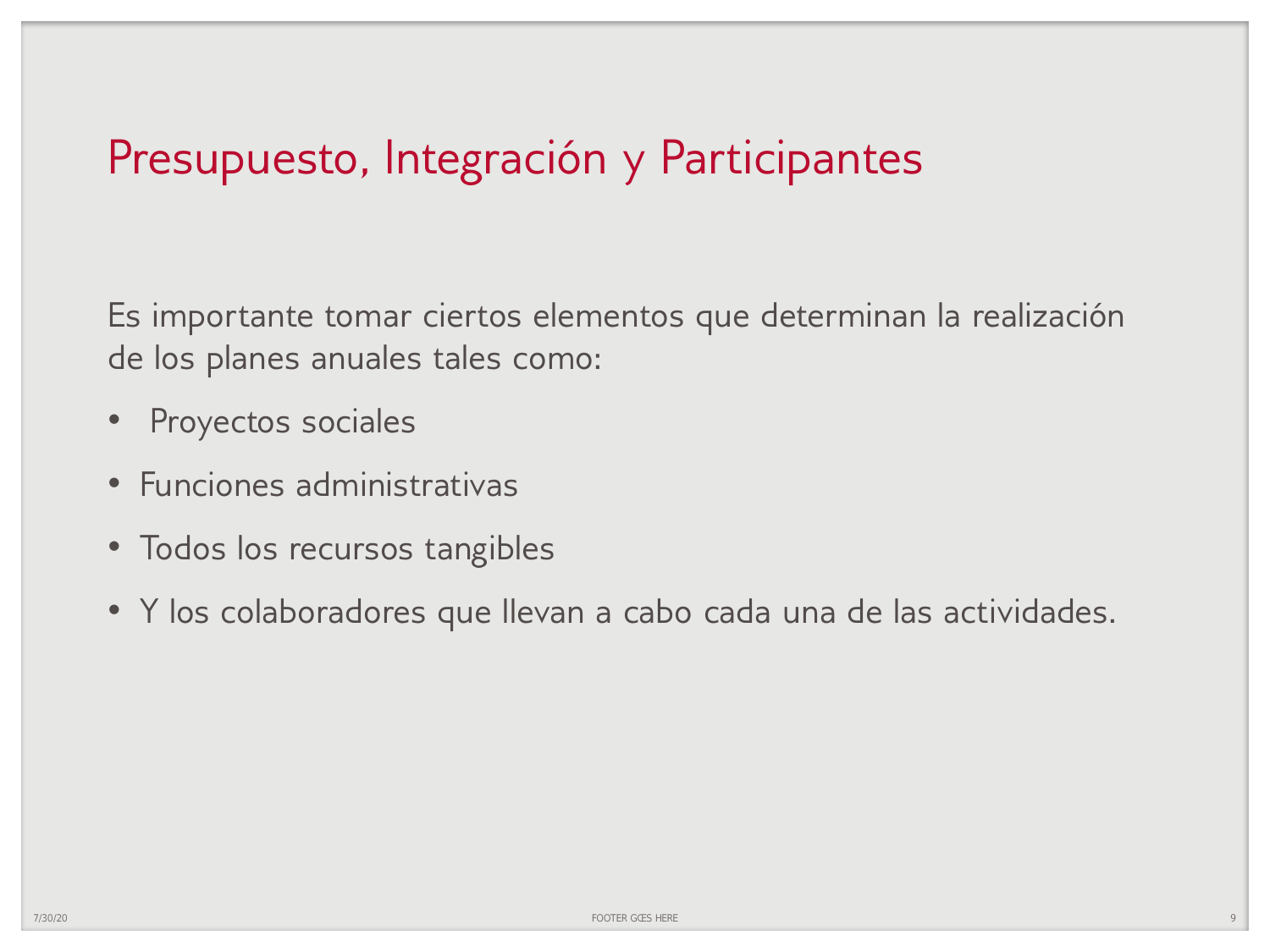

# Presupuesto, Integración y Participantes

Es importante tomar ciertos elementos que determinan la realización de los planes anuales tales como:
 Proyectos sociales
Funciones administrativas
Todos los recursos tangibles
Y los colaboradores que llevan a cabo cada una de las actividades.

7/30/20
FOOTER GOES HERE
9